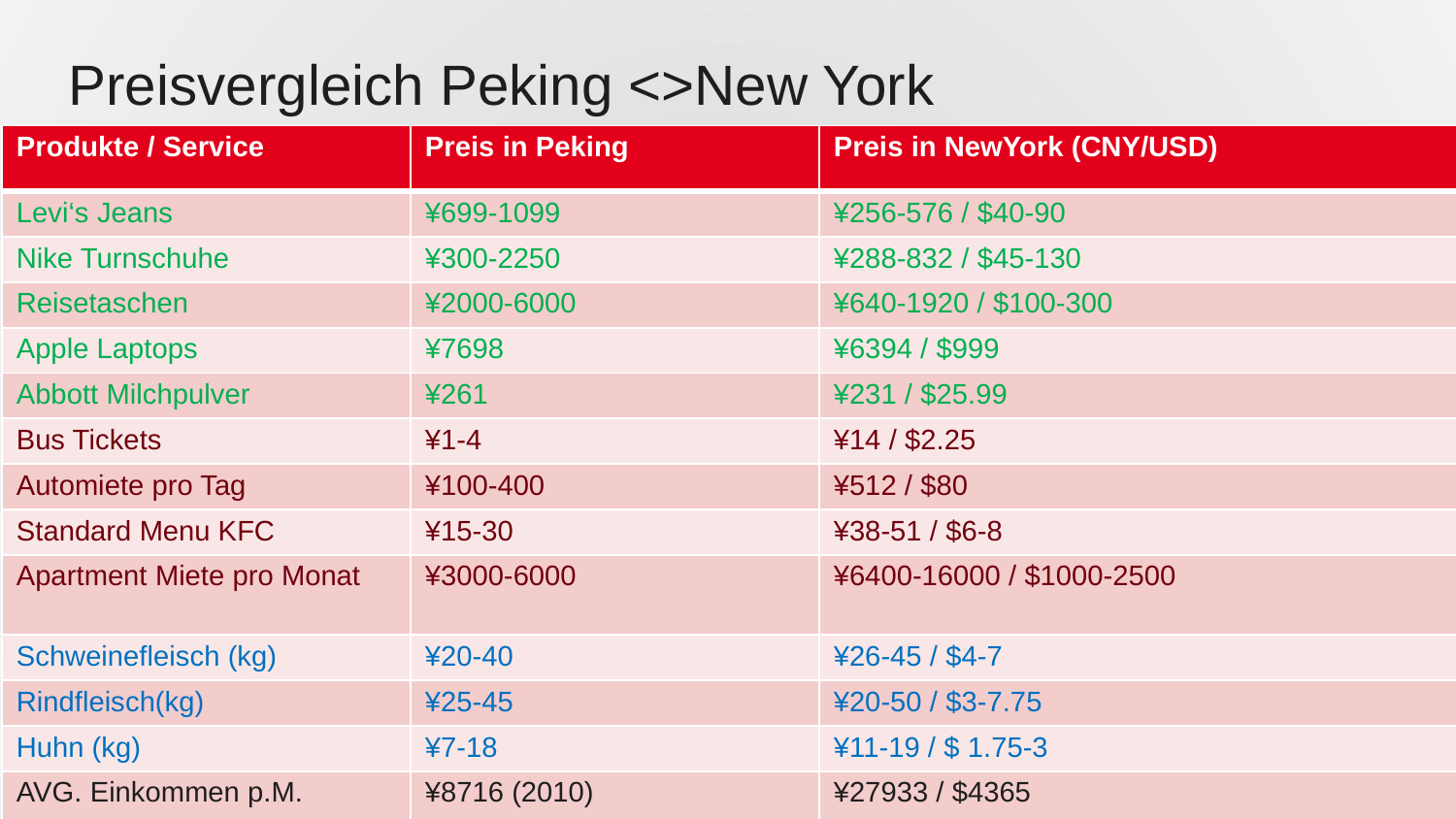

# Preisvergleich Peking <>New York
| Produkte / Service | Preis in Peking | Preis in NewYork (CNY/USD) |
| --- | --- | --- |
| Levi‘s Jeans | ¥699-1099 | ¥256-576 / $40-90 |
| Nike Turnschuhe | ¥300-2250 | ¥288-832 / $45-130 |
| Reisetaschen | ¥2000-6000 | ¥640-1920 / $100-300 |
| Apple Laptops | ¥7698 | ¥6394 / $999 |
| Abbott Milchpulver | ¥261 | ¥231 / $25.99 |
| Bus Tickets | ¥1-4 | ¥14 / $2.25 |
| Automiete pro Tag | ¥100-400 | ¥512 / $80 |
| Standard Menu KFC | ¥15-30 | ¥38-51 / $6-8 |
| Apartment Miete pro Monat | ¥3000-6000 | ¥6400-16000 / $1000-2500 |
| Schweinefleisch (kg) | ¥20-40 | ¥26-45 / $4-7 |
| Rindfleisch(kg) | ¥25-45 | ¥20-50 / $3-7.75 |
| Huhn (kg) | ¥7-18 | ¥11-19 / $ 1.75-3 |
| AVG. Einkommen p.M. | ¥8716 (2010) | ¥27933 / $4365 |